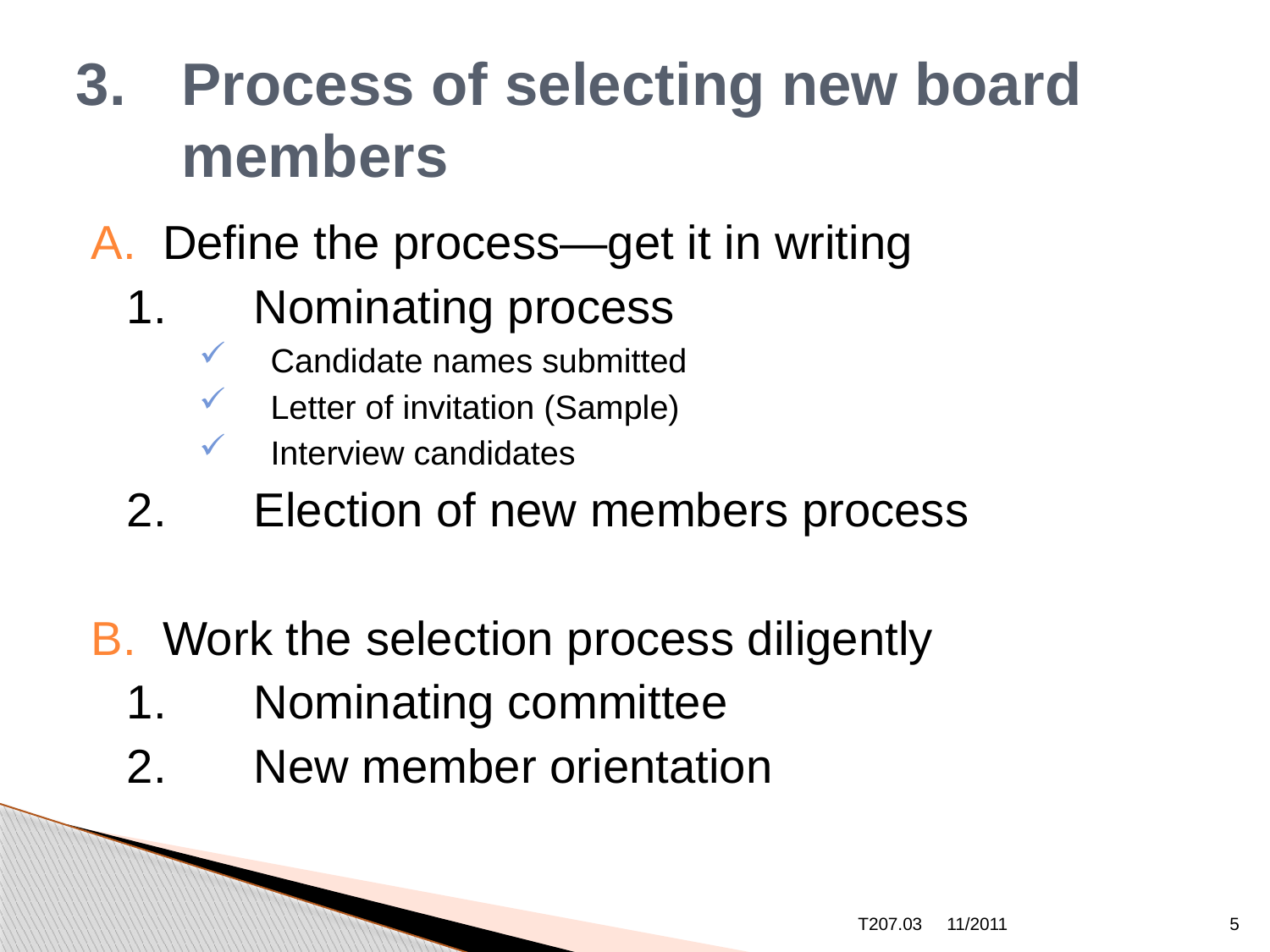

# 3.	Process of selecting new board members
Define the process—get it in writing
	1.	Nominating process
Candidate names submitted
Letter of invitation (Sample)
Interview candidates
	2.	Election of new members process

Work the selection process diligently
	1.	Nominating committee
	2.	New member orientation

T207.03
11/2011
5